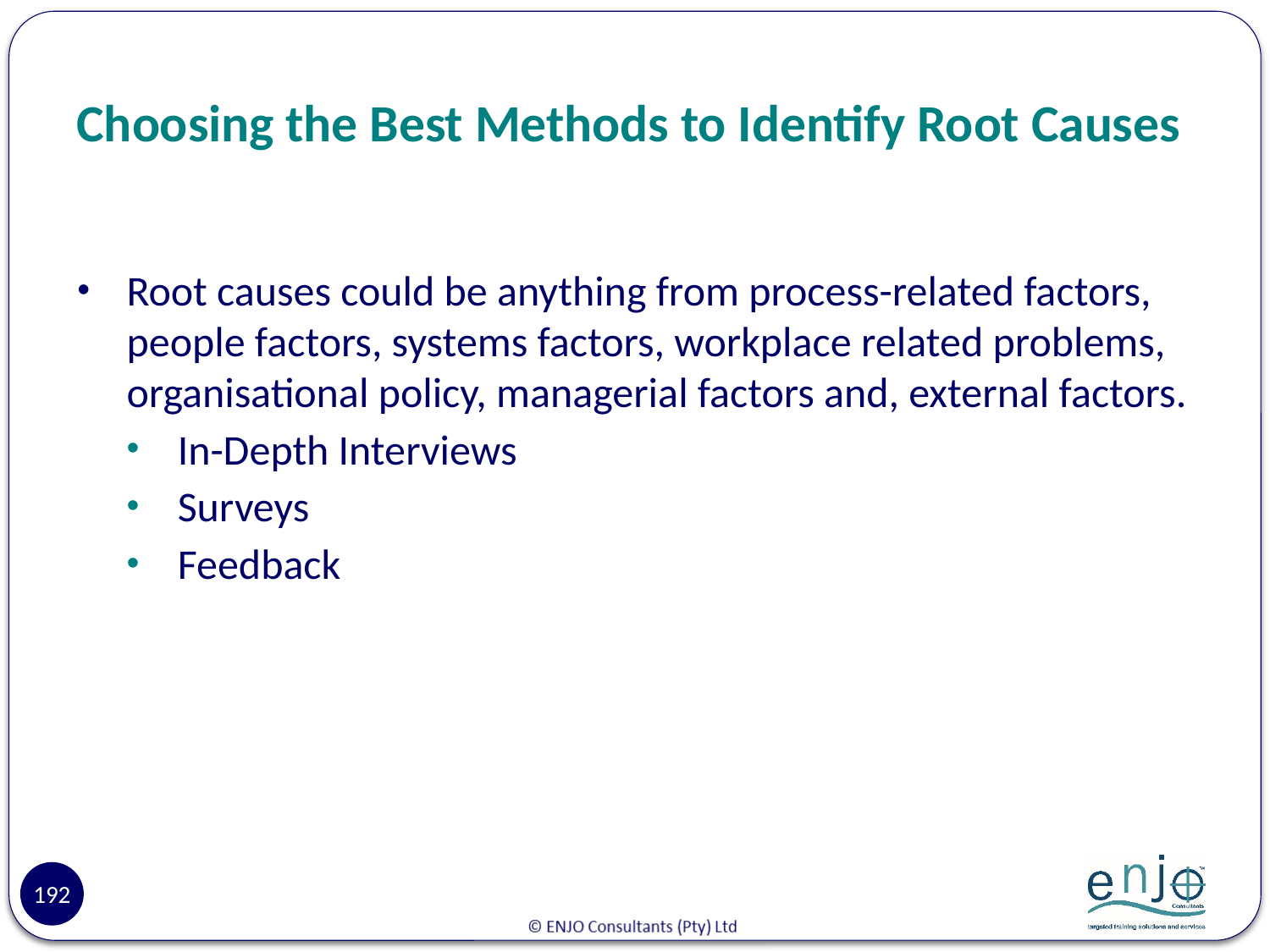

# Choosing the Best Methods to Identify Root Causes

Root causes could be anything from process-related factors, people factors, systems factors, workplace related problems, organisational policy, managerial factors and, external factors.
In-Depth Interviews
Surveys
Feedback
192